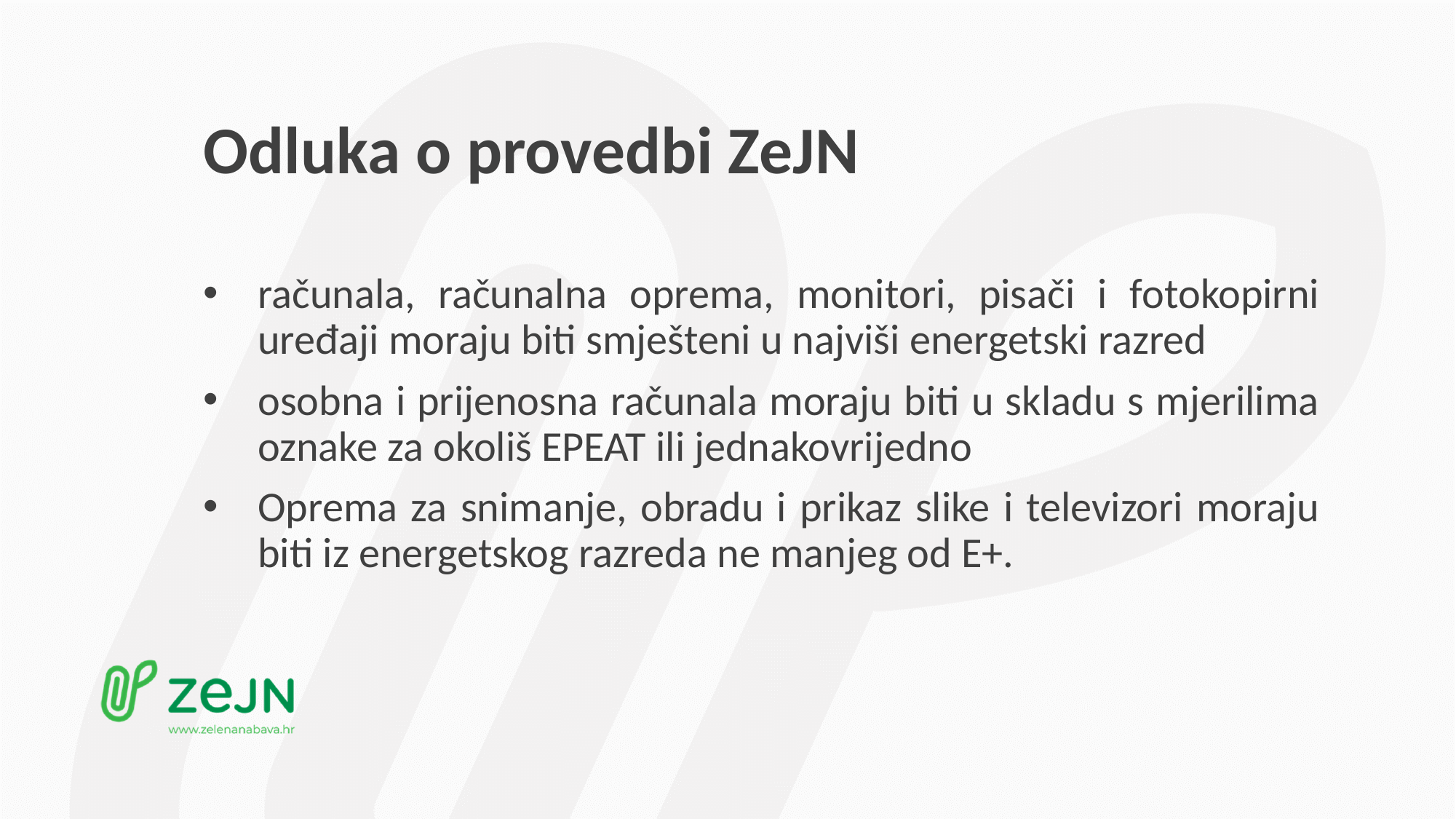

# Odluka o provedbi ZeJN
računala, računalna oprema, monitori, pisači i fotokopirni uređaji moraju biti smješteni u najviši energetski razred
osobna i prijenosna računala moraju biti u skladu s mjerilima oznake za okoliš EPEAT ili jednakovrijedno
Oprema za snimanje, obradu i prikaz slike i televizori moraju biti iz energetskog razreda ne manjeg od E+.